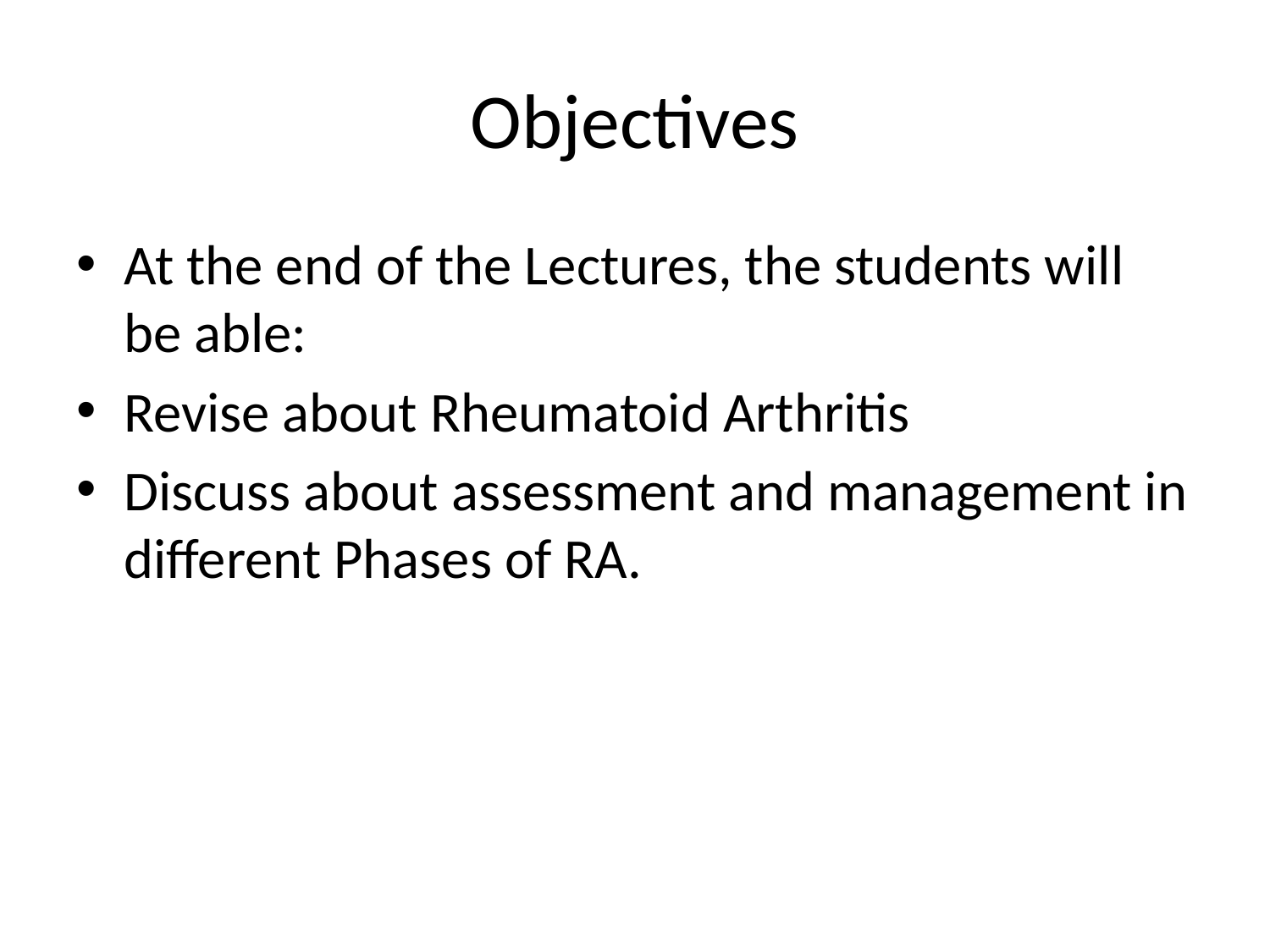

# Objectives
At the end of the Lectures, the students will be able:
Revise about Rheumatoid Arthritis
Discuss about assessment and management in different Phases of RA.